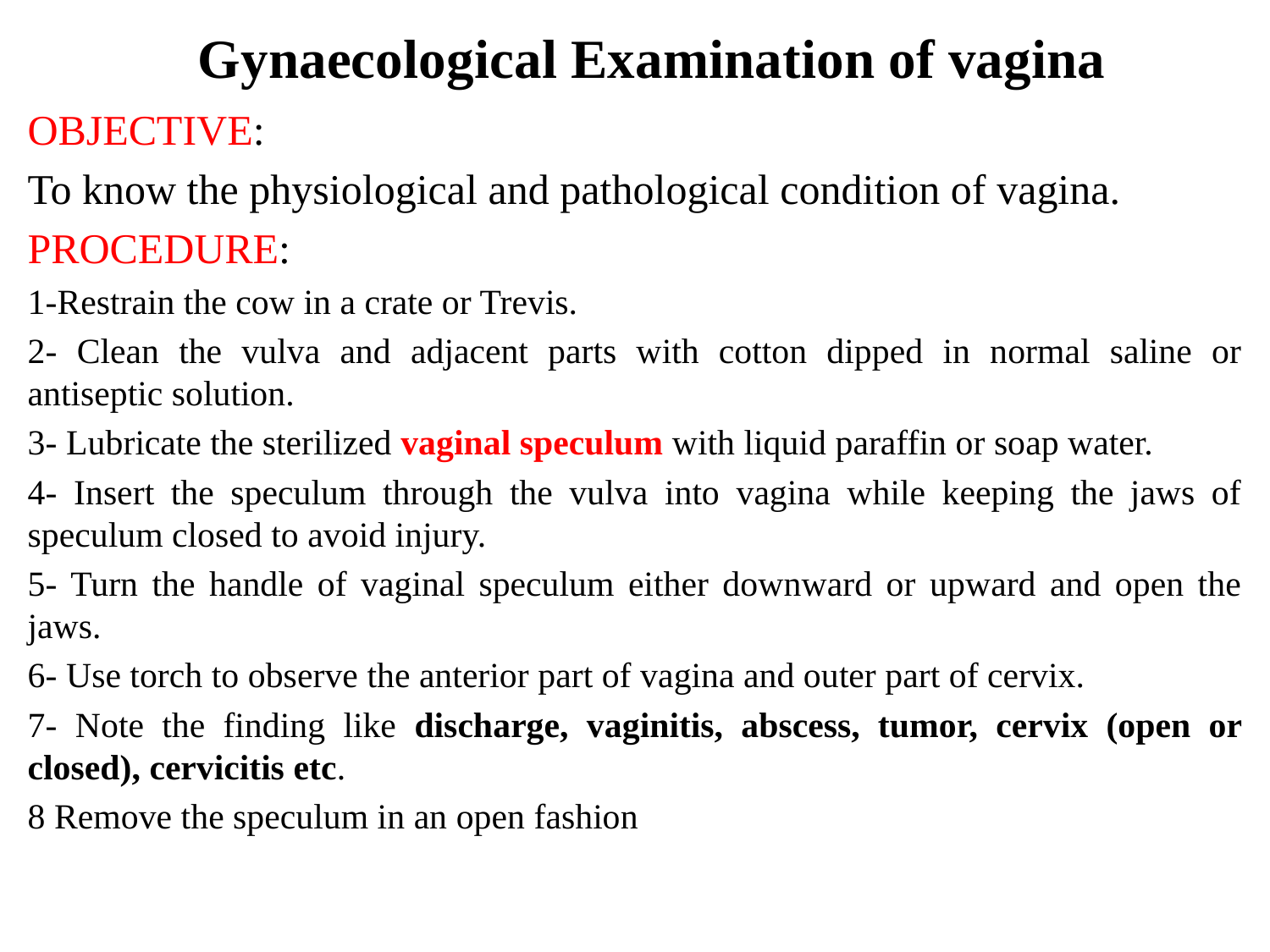

# Gynaecological Examination of vagina
OBJECTIVE:
To know the physiological and pathological condition of vagina.
PROCEDURE:
1-Restrain the cow in a crate or Trevis.
2- Clean the vulva and adjacent parts with cotton dipped in normal saline or antiseptic solution.
3- Lubricate the sterilized vaginal speculum with liquid paraffin or soap water.
4- Insert the speculum through the vulva into vagina while keeping the jaws of speculum closed to avoid injury.
5- Turn the handle of vaginal speculum either downward or upward and open the jaws.
6- Use torch to observe the anterior part of vagina and outer part of cervix.
7- Note the finding like discharge, vaginitis, abscess, tumor, cervix (open or closed), cervicitis etc.
8 Remove the speculum in an open fashion